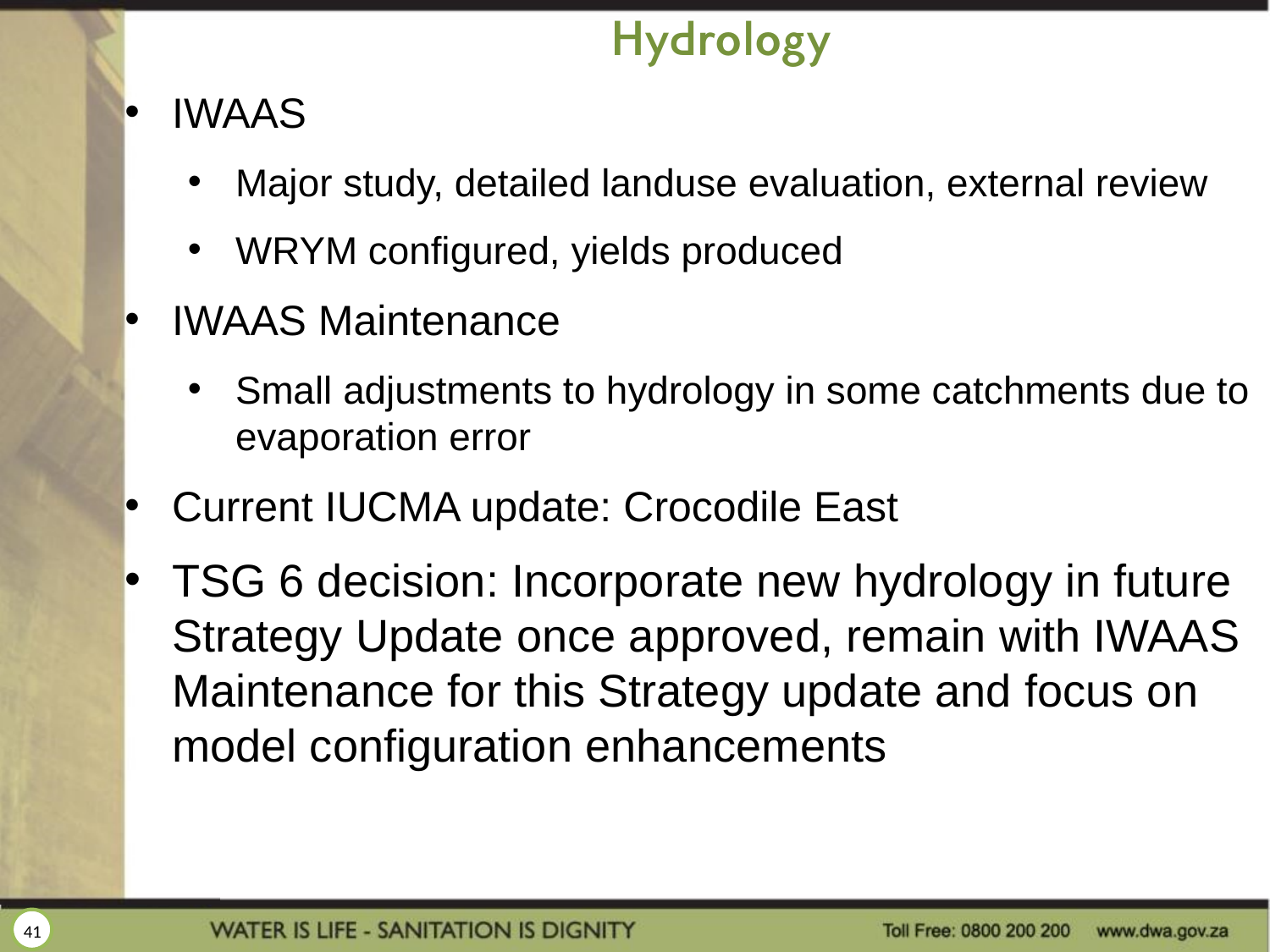

# Hydrology
IWAAS
Major study, detailed landuse evaluation, external review
WRYM configured, yields produced
IWAAS Maintenance
Small adjustments to hydrology in some catchments due to evaporation error
Current IUCMA update: Crocodile East
TSG 6 decision: Incorporate new hydrology in future Strategy Update once approved, remain with IWAAS Maintenance for this Strategy update and focus on model configuration enhancements